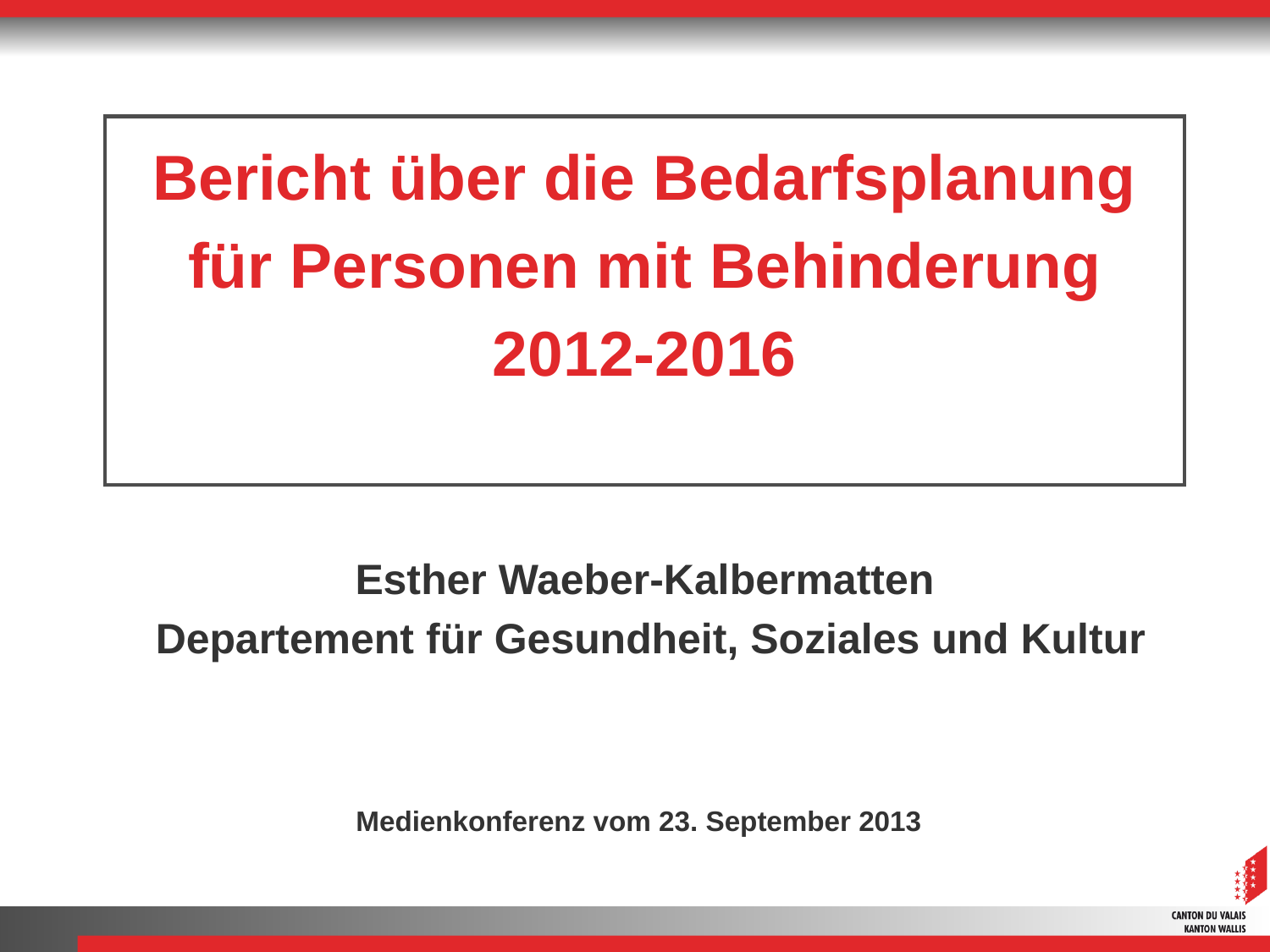

# Bericht über die Bedarfsplanung für Personen mit Behinderung 2012-2016
Esther Waeber-Kalbermatten
 Departement für Gesundheit, Soziales und Kultur

Medienkonferenz vom 23. September 2013